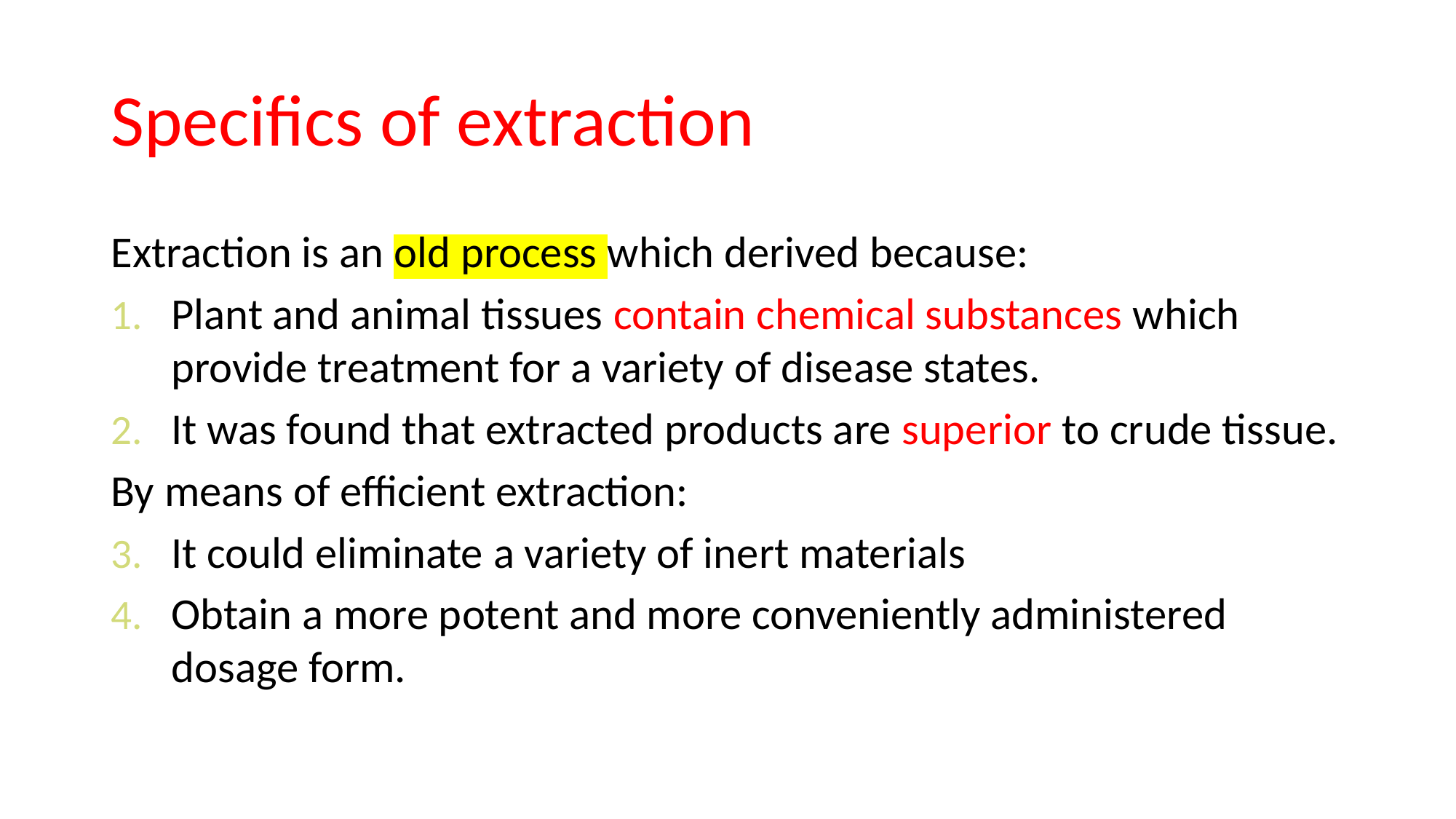

# Specifics of extraction
Extraction is an old process which derived because:
Plant and animal tissues contain chemical substances which provide treatment for a variety of disease states.
It was found that extracted products are superior to crude tissue.
By means of efficient extraction:
It could eliminate a variety of inert materials
Obtain a more potent and more conveniently administered dosage form.